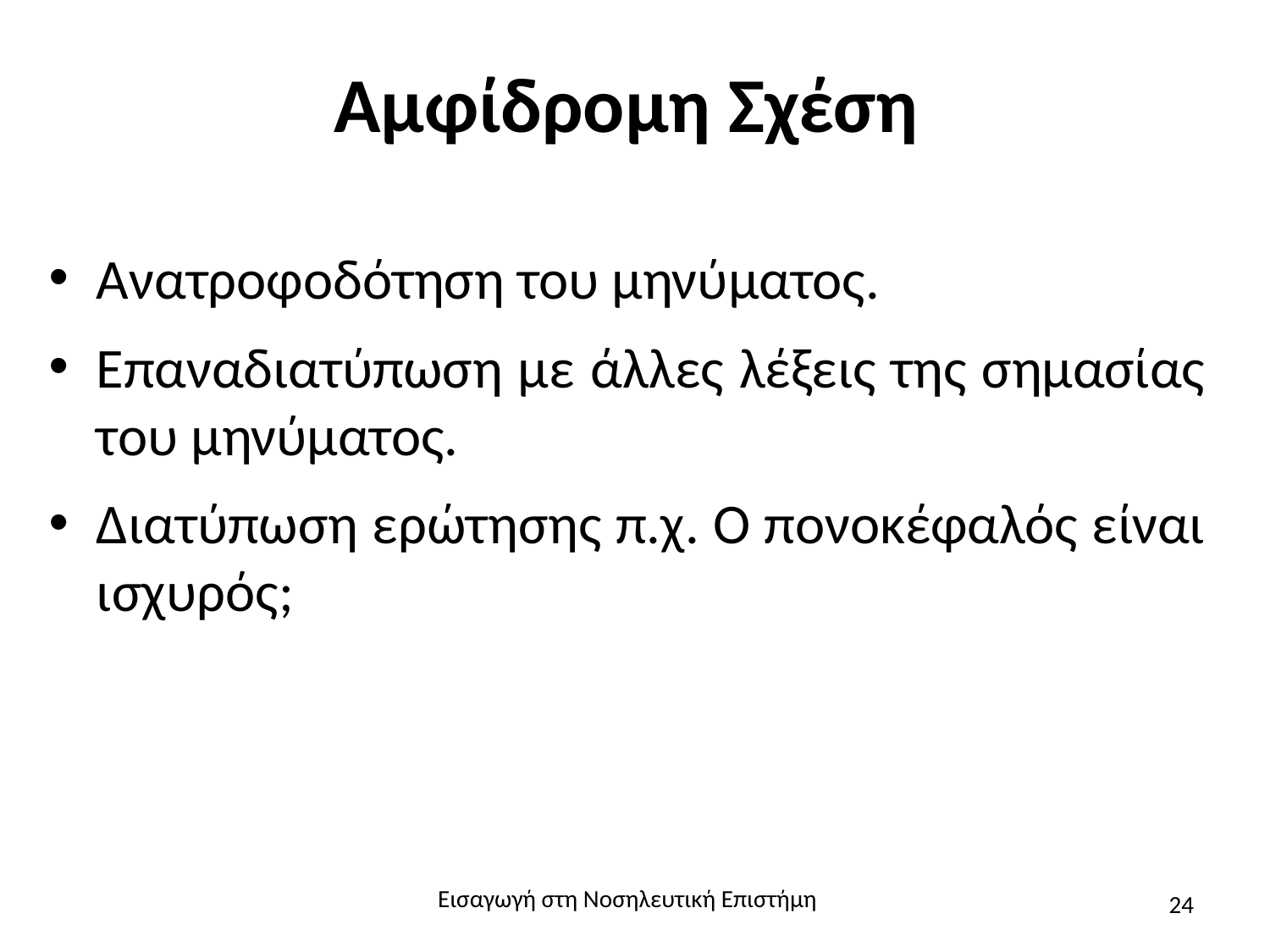

# Αμφίδρομη Σχέση
Ανατροφοδότηση του μηνύματος.
Επαναδιατύπωση με άλλες λέξεις της σημασίας του μηνύματος.
Διατύπωση ερώτησης π.χ. Ο πονοκέφαλός είναι ισχυρός;
Εισαγωγή στη Νοσηλευτική Επιστήμη

24